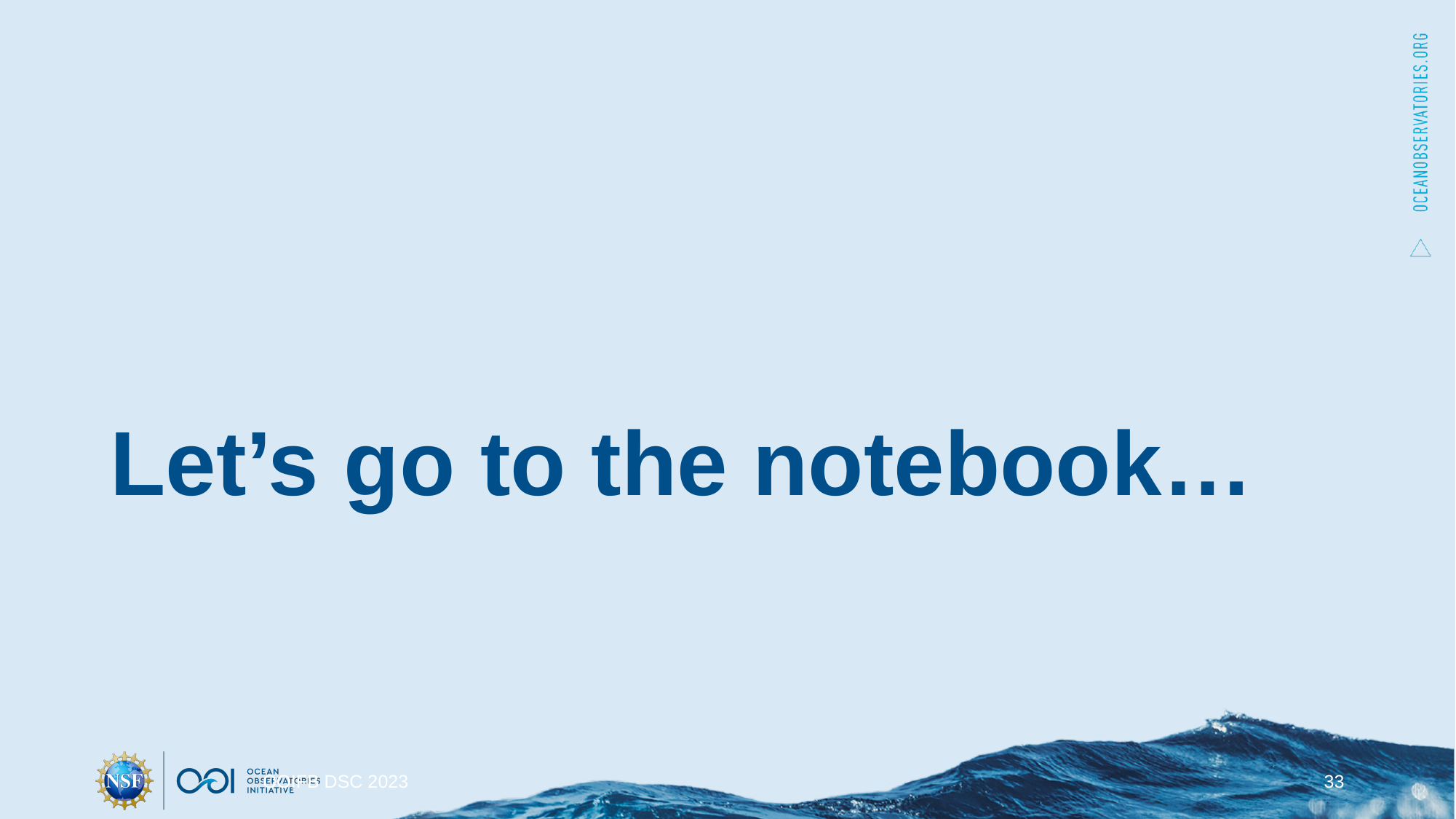

# Let’s go to the notebook…

OOIFB DSC 2023
33